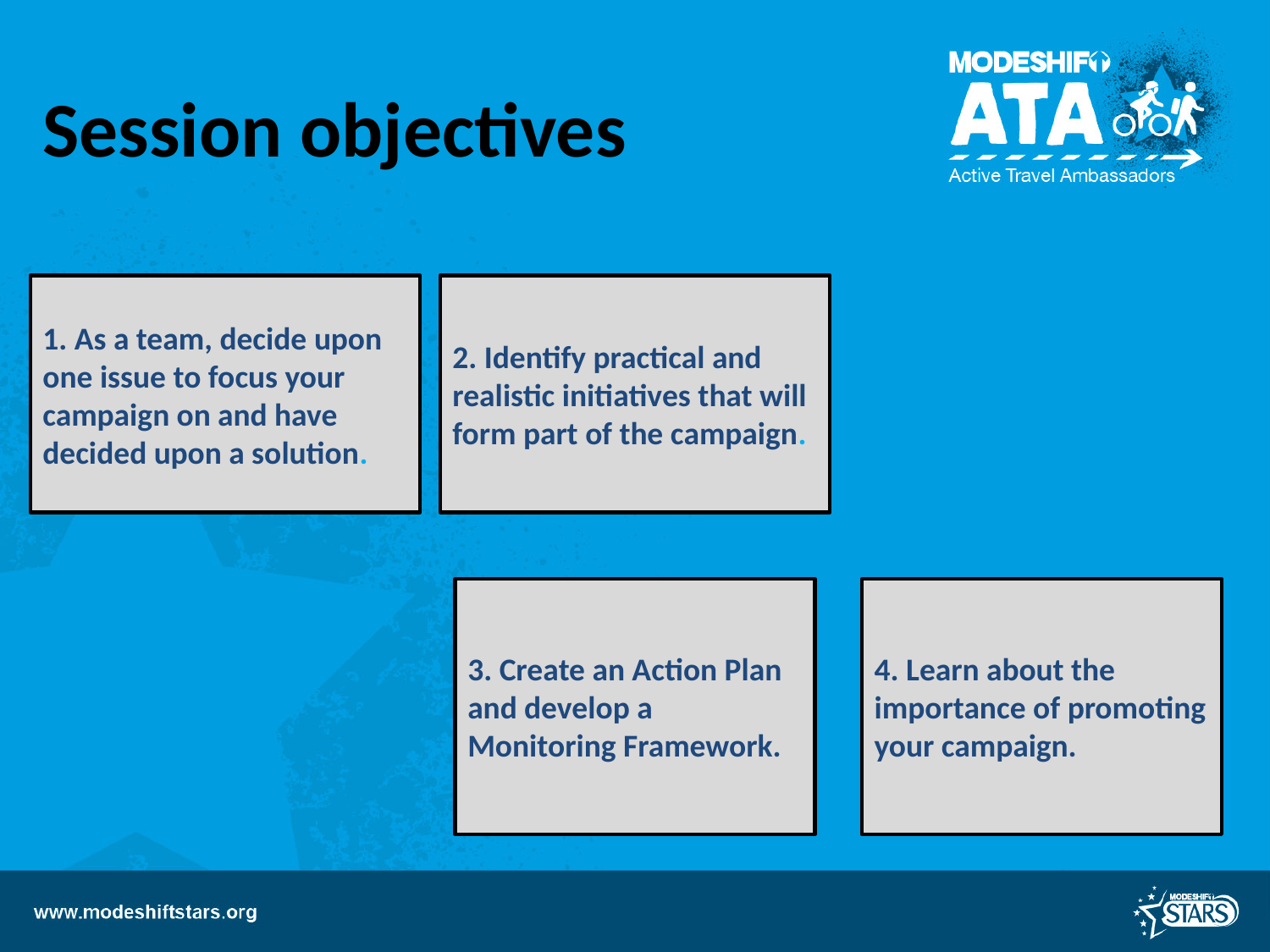

Session objectives
2. Identify practical and realistic initiatives that will form part of the campaign.
1. As a team, decide upon one issue to focus your campaign on and have decided upon a solution.
3. Create an Action Plan and develop a Monitoring Framework.
4. Learn about the importance of promoting your campaign.